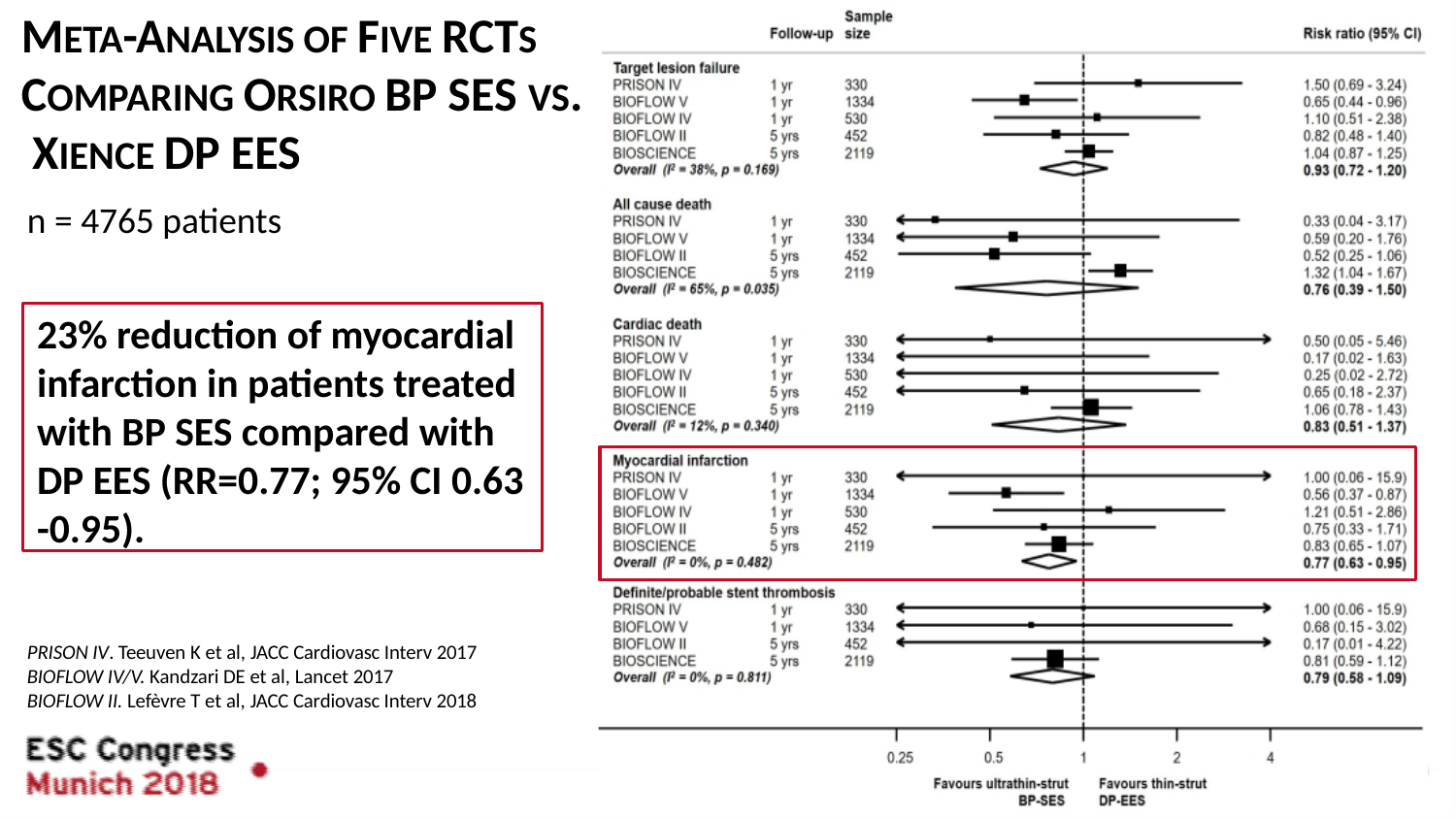

# META-ANALYSIS OF FIVE RCTS  COMPARING ORSIRO BP SES VS.  XIENCE DP EES
n = 4765 patients
23% reduction of myocardial  infarction in patients treated  with BP SES compared with  DP EES (RR=0.77; 95% CI 0.63
-0.95).

PRISON IV. Teeuven K et al, JACC Cardiovasc Interv 2017
BIOFLOW IV/V. Kandzari DE et al, Lancet 2017
BIOFLOW II. Lefèvre T et al, JACC Cardiovasc Interv 2018